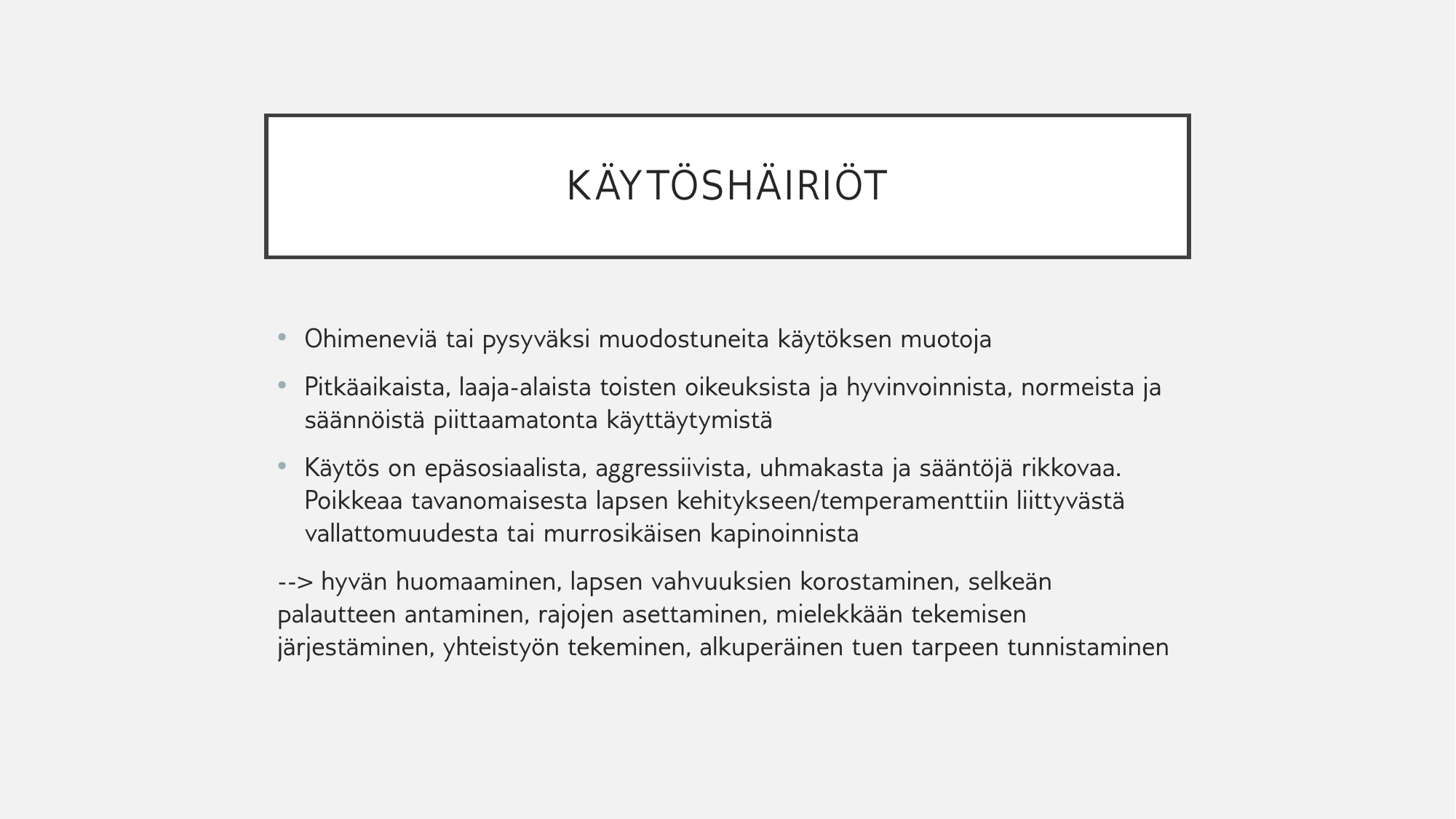

# käytöshäiriöt
Ohimeneviä tai pysyväksi muodostuneita käytöksen muotoja
Pitkäaikaista, laaja-alaista toisten oikeuksista ja hyvinvoinnista, normeista ja säännöistä piittaamatonta käyttäytymistä
Käytös on epäsosiaalista, aggressiivista, uhmakasta ja sääntöjä rikkovaa. Poikkeaa tavanomaisesta lapsen kehitykseen/temperamenttiin liittyvästä vallattomuudesta tai murrosikäisen kapinoinnista
--> hyvän huomaaminen, lapsen vahvuuksien korostaminen, selkeän palautteen antaminen, rajojen asettaminen, mielekkään tekemisen järjestäminen, yhteistyön tekeminen, alkuperäinen tuen tarpeen tunnistaminen